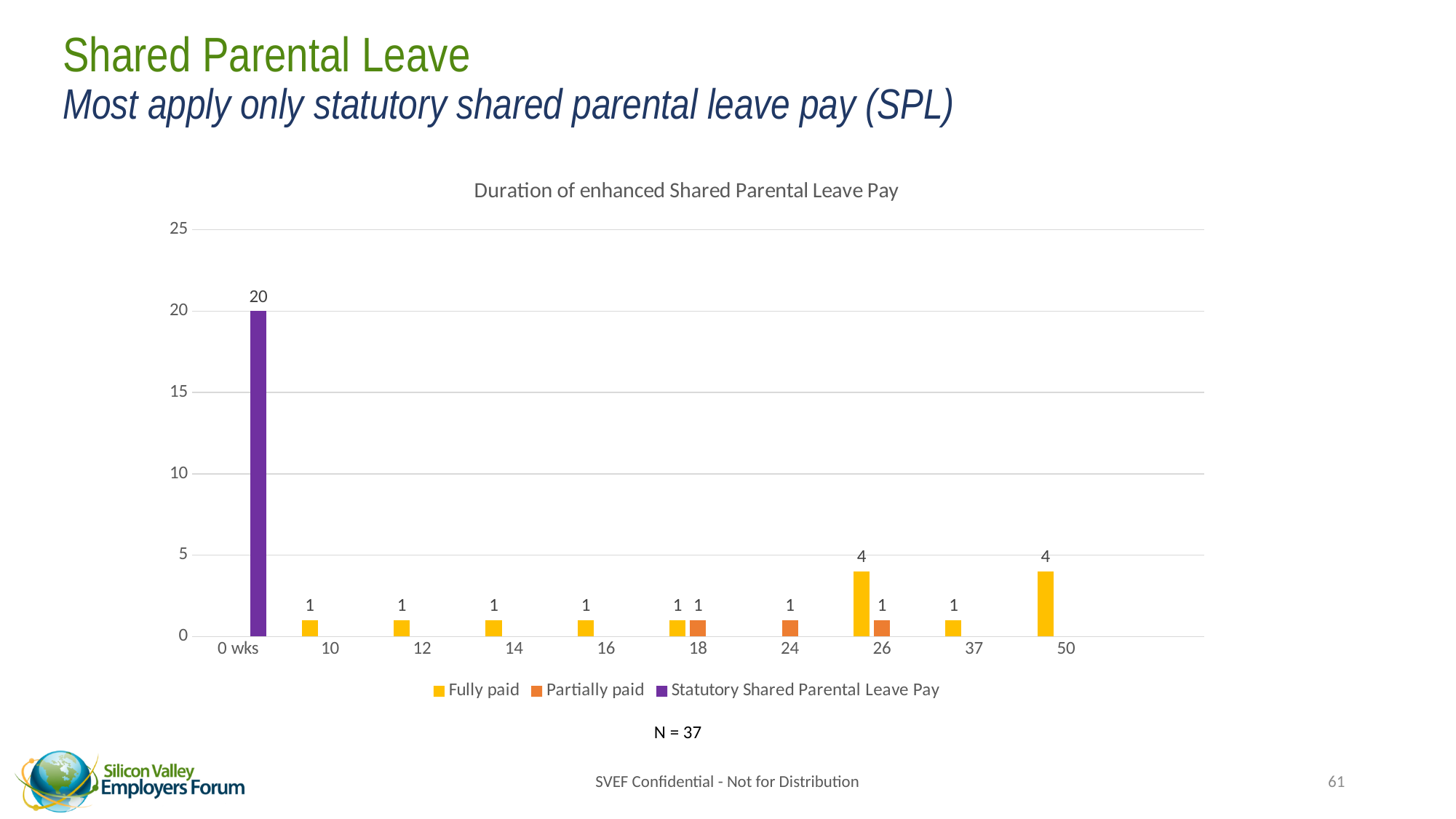

# Shared Parental Leave Most apply only statutory shared parental leave pay (SPL)

### Chart: Duration of enhanced Shared Parental Leave Pay

| Category | Fully paid | Partially paid | Statutory Shared Parental Leave Pay |
|---|---|---|---|
| 0 wks | None | None | 20.0 |
| 10 | 1.0 | None | None |
| 12 | 1.0 | None | None |
| 14 | 1.0 | None | None |
| 16 | 1.0 | None | None |
| 18 | 1.0 | 1.0 | None |
| 24 | None | 1.0 | None |
| 26 | 4.0 | 1.0 | None |
| 37 | 1.0 | None | None |
| 50 | 4.0 | None | None |
N = 37
SVEF Confidential - Not for Distribution
61